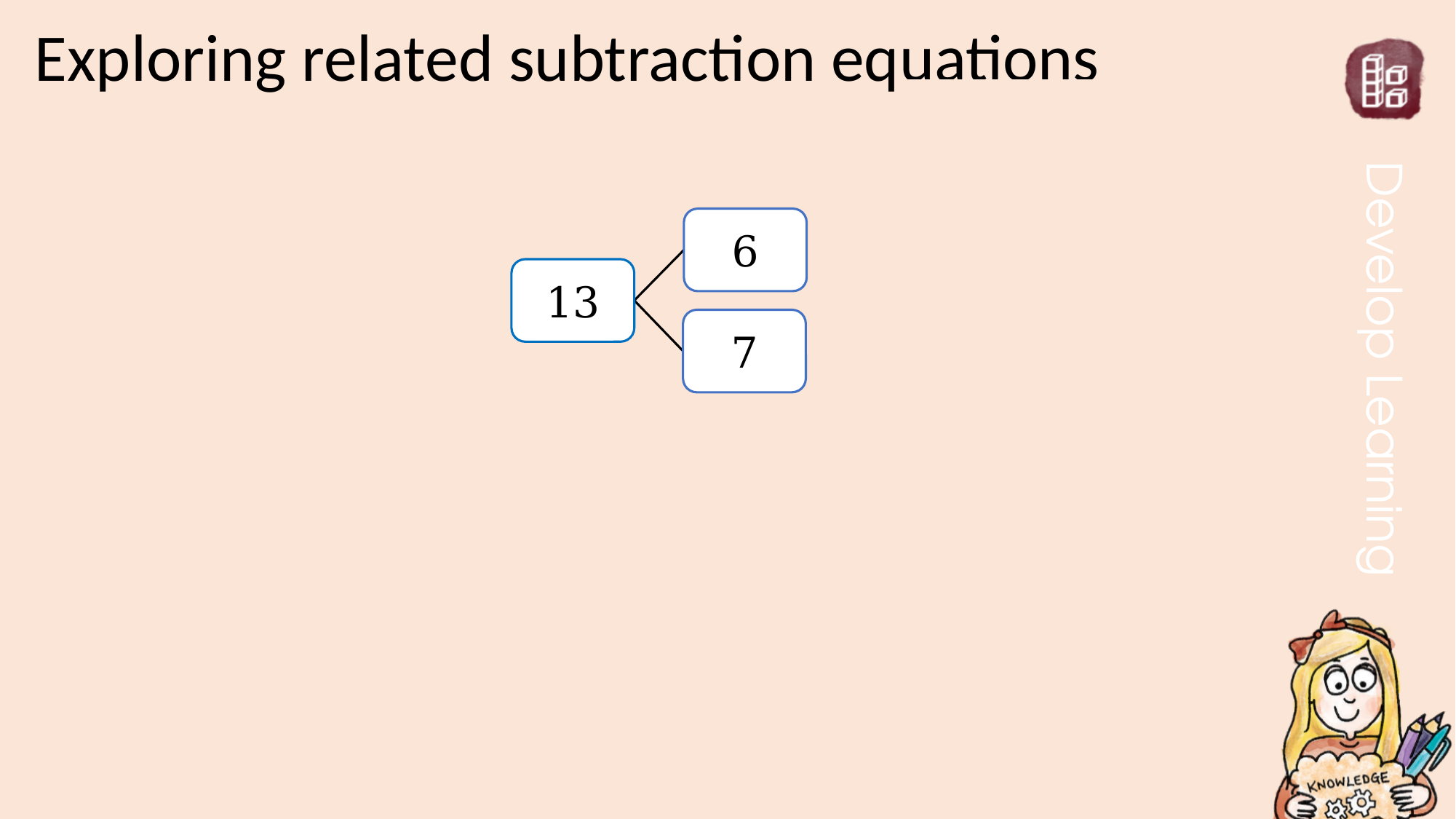

# Exploring related subtraction equations

6
13
7